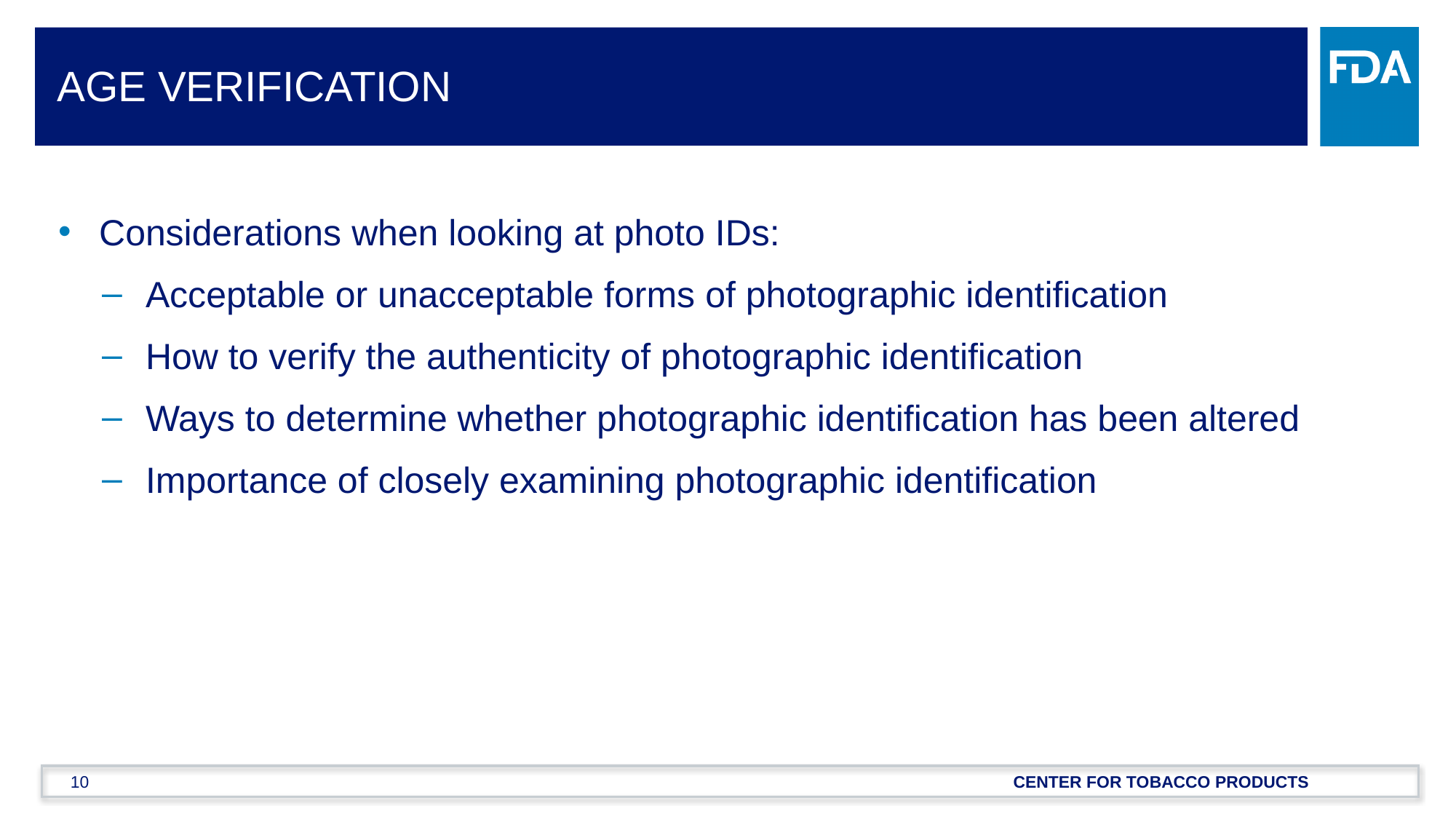

# Age Verification
Considerations when looking at photo IDs:
Acceptable or unacceptable forms of photographic identification
How to verify the authenticity of photographic identification
Ways to determine whether photographic identification has been altered
Importance of closely examining photographic identification